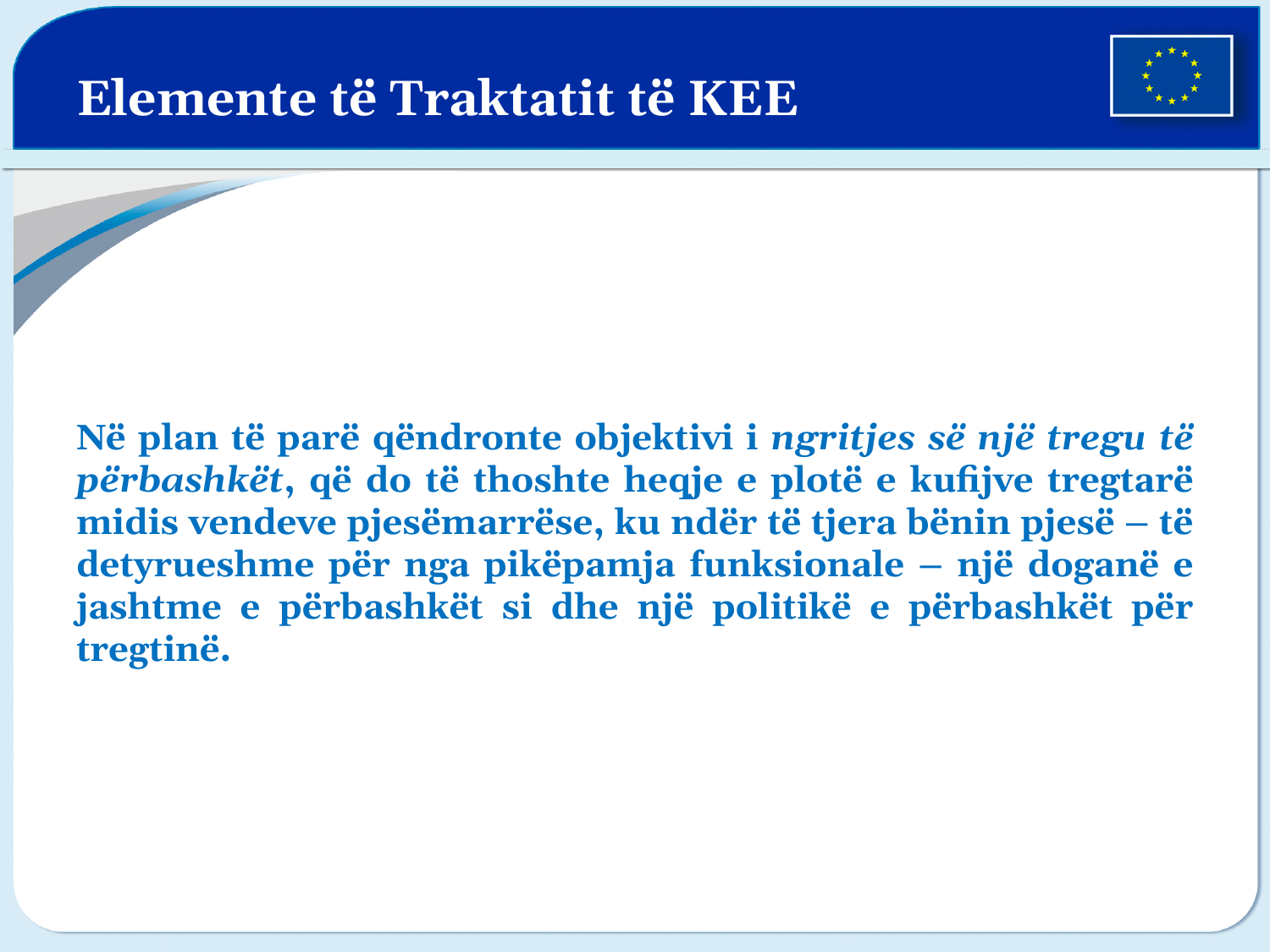

# Elemente të Traktatit të KEE
Në plan të parë qëndronte objektivi i ngritjes së një tregu të përbashkët, që do të thoshte heqje e plotë e kufijve tregtarë midis vendeve pjesëmarrëse, ku ndër të tjera bënin pjesë – të detyrueshme për nga pikëpamja funksionale – një doganë e jashtme e përbashkët si dhe një politikë e përbashkët për tregtinë.